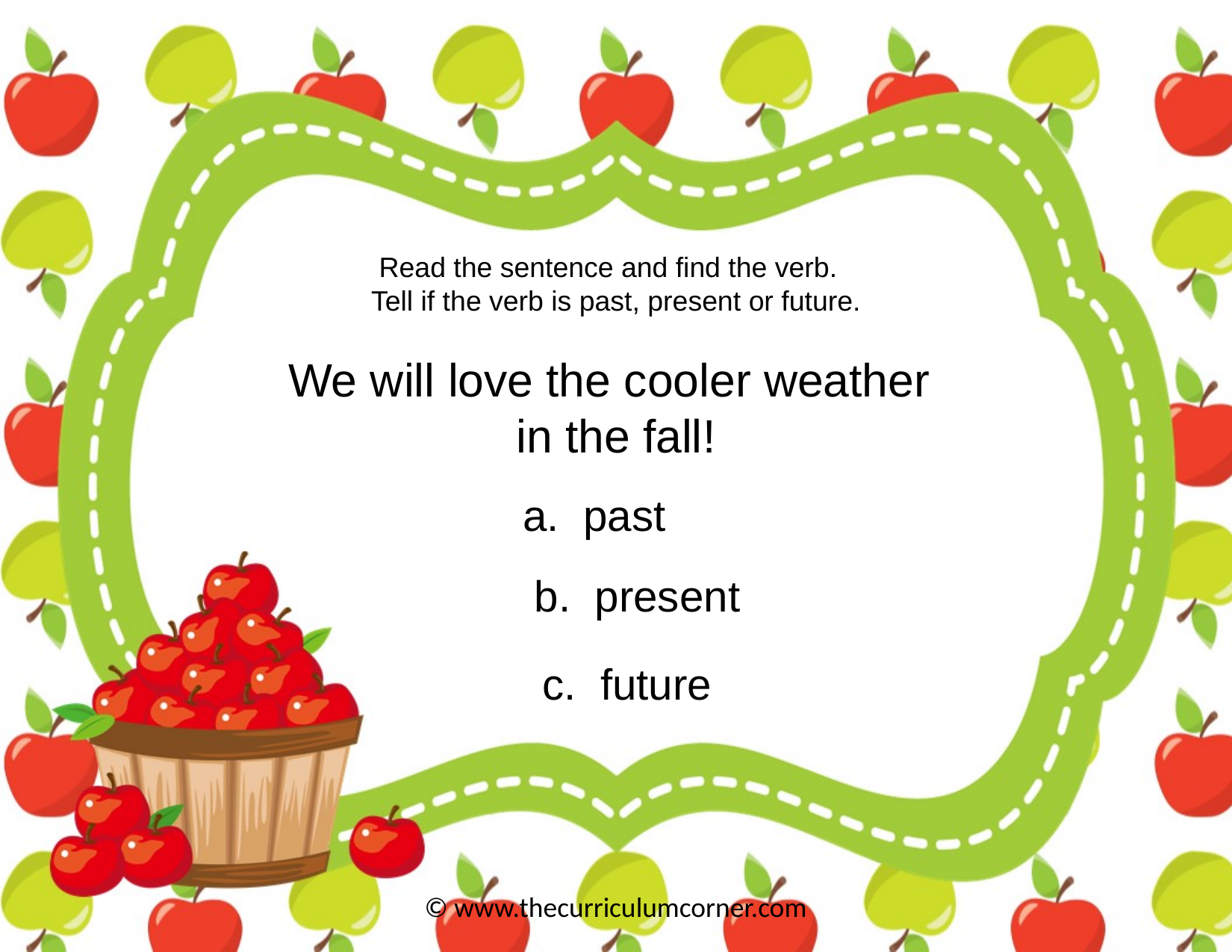

Read the sentence and find the verb.
Tell if the verb is past, present or future.

We will love the cooler weather
in the fall!
a.  past
b.  present
c.  future
© www.thecurriculumcorner.com